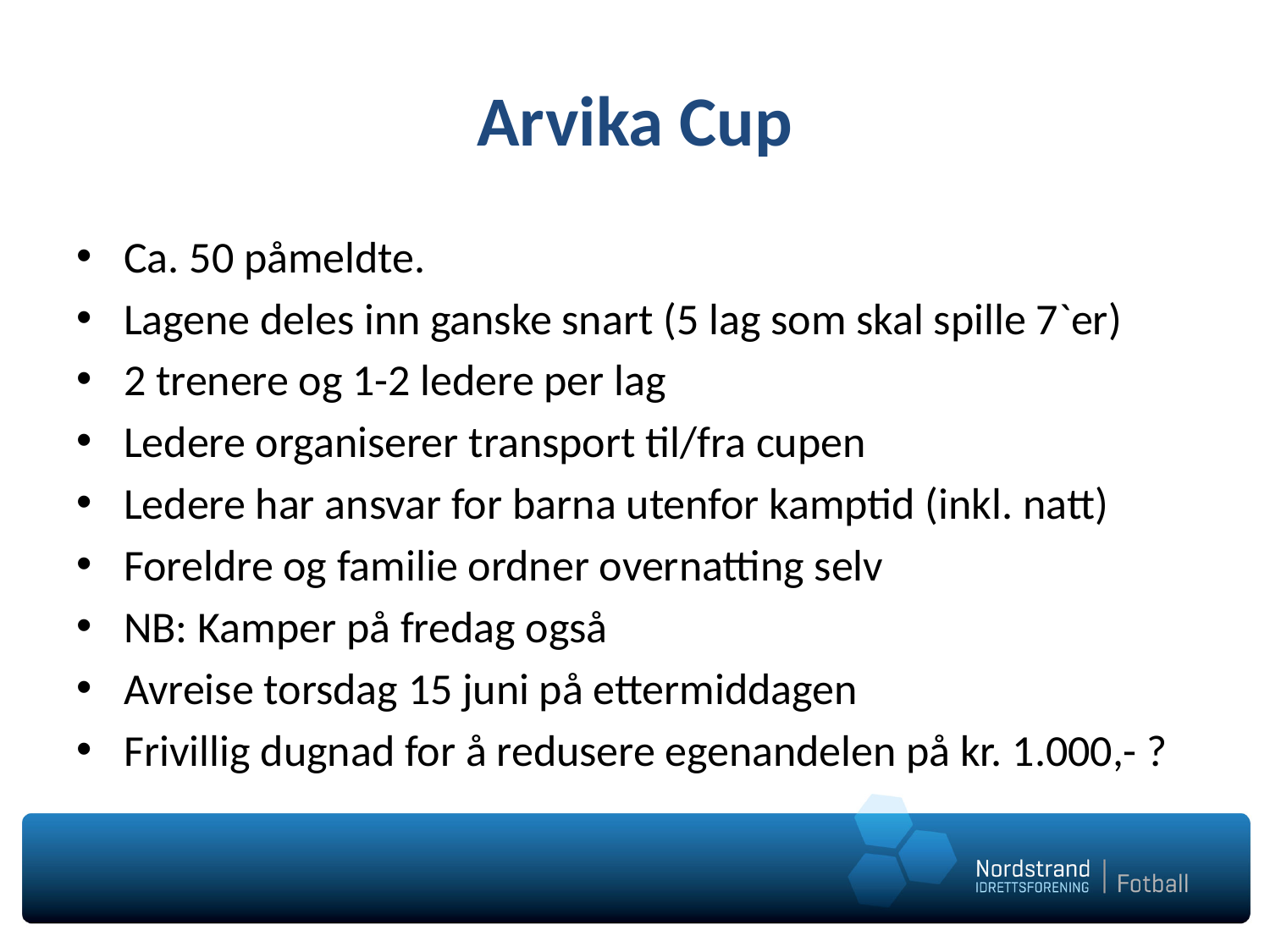

# Arvika Cup
Ca. 50 påmeldte.
Lagene deles inn ganske snart (5 lag som skal spille 7`er)
2 trenere og 1-2 ledere per lag
Ledere organiserer transport til/fra cupen
Ledere har ansvar for barna utenfor kamptid (inkl. natt)
Foreldre og familie ordner overnatting selv
NB: Kamper på fredag også
Avreise torsdag 15 juni på ettermiddagen
Frivillig dugnad for å redusere egenandelen på kr. 1.000,- ?